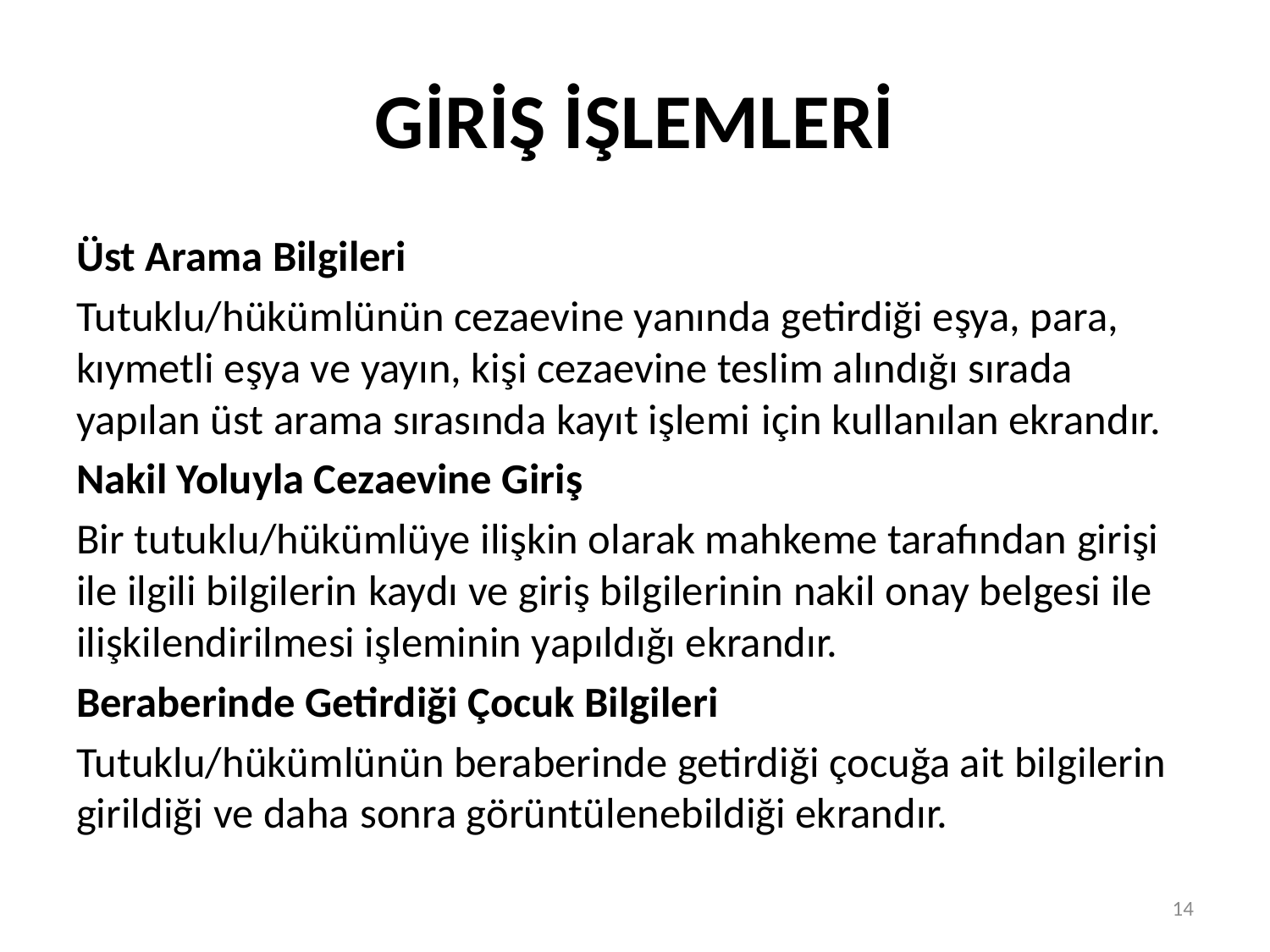

# GİRİŞ İŞLEMLERİ
Üst Arama Bilgileri
Tutuklu/hükümlünün cezaevine yanında getirdiği eşya, para, kıymetli eşya ve yayın, kişi cezaevine teslim alındığı sırada yapılan üst arama sırasında kayıt işlemi için kullanılan ekrandır.
Nakil Yoluyla Cezaevine Giriş
Bir tutuklu/hükümlüye ilişkin olarak mahkeme tarafından girişi ile ilgili bilgilerin kaydı ve giriş bilgilerinin nakil onay belgesi ile ilişkilendirilmesi işleminin yapıldığı ekrandır.
Beraberinde Getirdiği Çocuk Bilgileri
Tutuklu/hükümlünün beraberinde getirdiği çocuğa ait bilgilerin girildiği ve daha sonra görüntülenebildiği ekrandır.
14